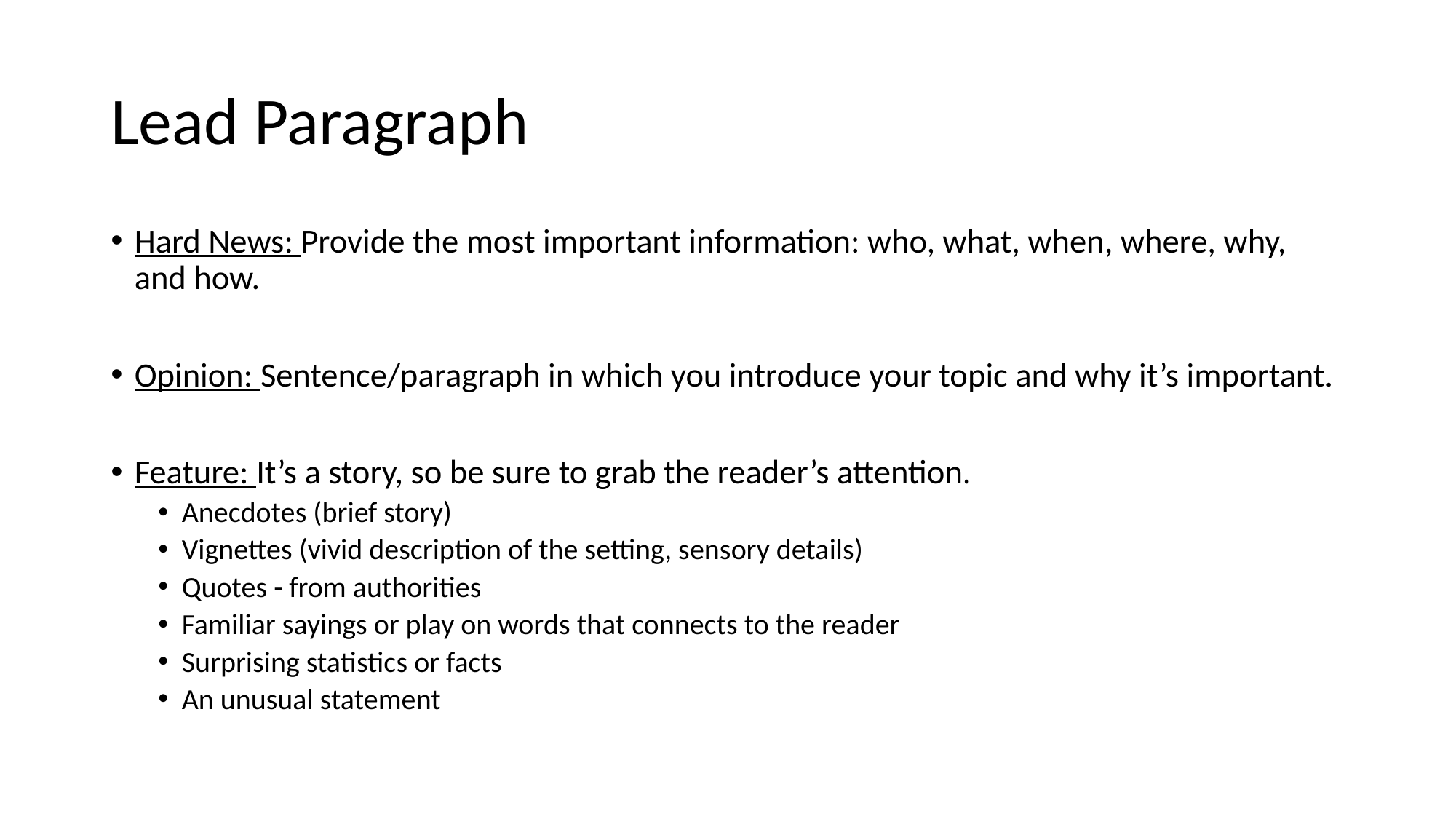

# Lead Paragraph
Hard News: Provide the most important information: who, what, when, where, why, and how.

Opinion: Sentence/paragraph in which you introduce your topic and why it’s important.

Feature: It’s a story, so be sure to grab the reader’s attention.
Anecdotes (brief story)
Vignettes (vivid description of the setting, sensory details)
Quotes - from authorities
Familiar sayings or play on words that connects to the reader
Surprising statistics or facts
An unusual statement